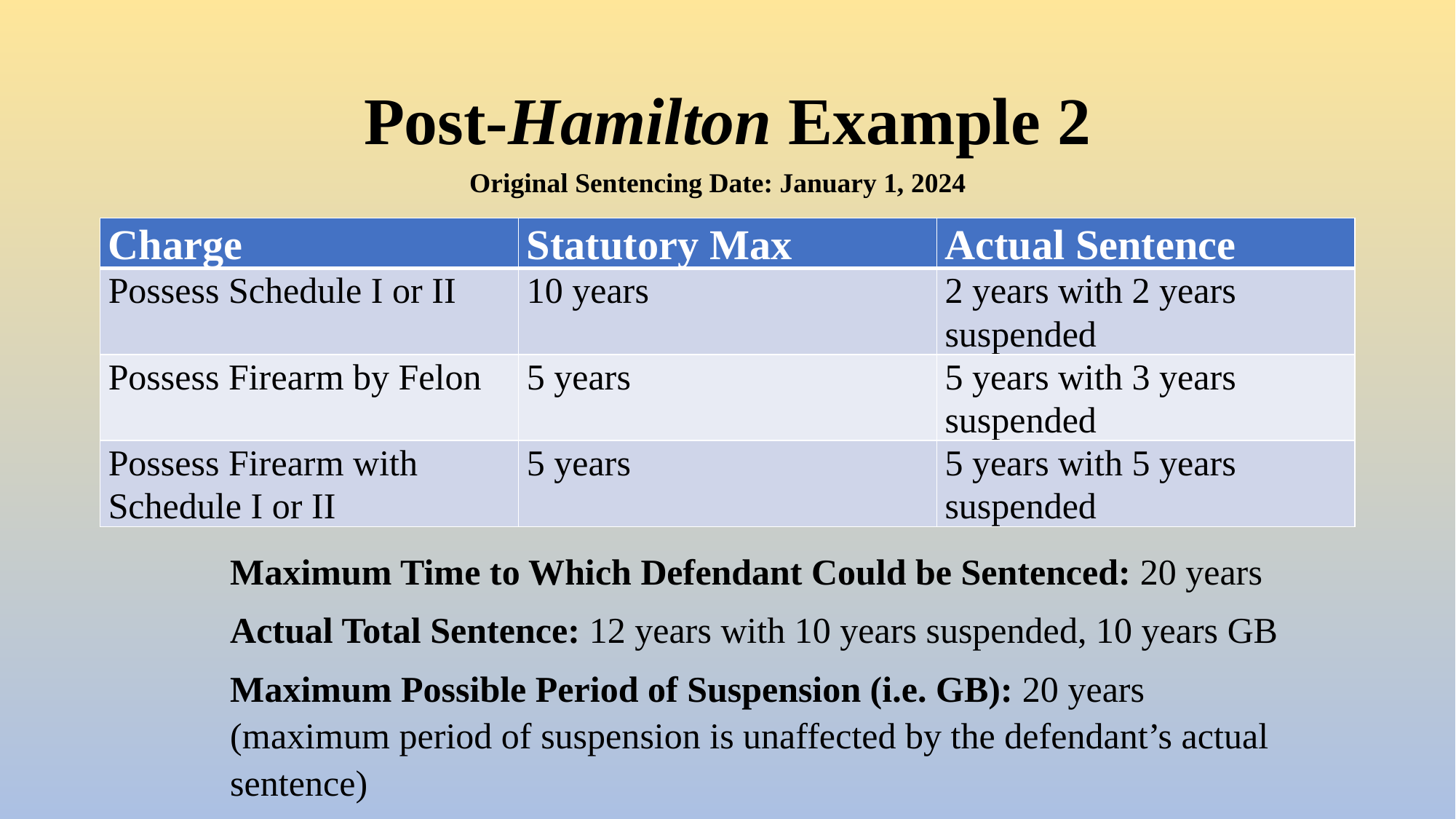

# Post-Hamilton Example 2
Original Sentencing Date: January 1, 2024
| Charge | Statutory Max | Actual Sentence |
| --- | --- | --- |
| Possess Schedule I or II | 10 years | 2 years with 2 years suspended |
| Possess Firearm by Felon | 5 years | 5 years with 3 years suspended |
| Possess Firearm with Schedule I or II | 5 years | 5 years with 5 years suspended |
Maximum Time to Which Defendant Could be Sentenced: 20 years
Actual Total Sentence: 12 years with 10 years suspended, 10 years GB
Maximum Possible Period of Suspension (i.e. GB): 20 years (maximum period of suspension is unaffected by the defendant’s actual sentence)